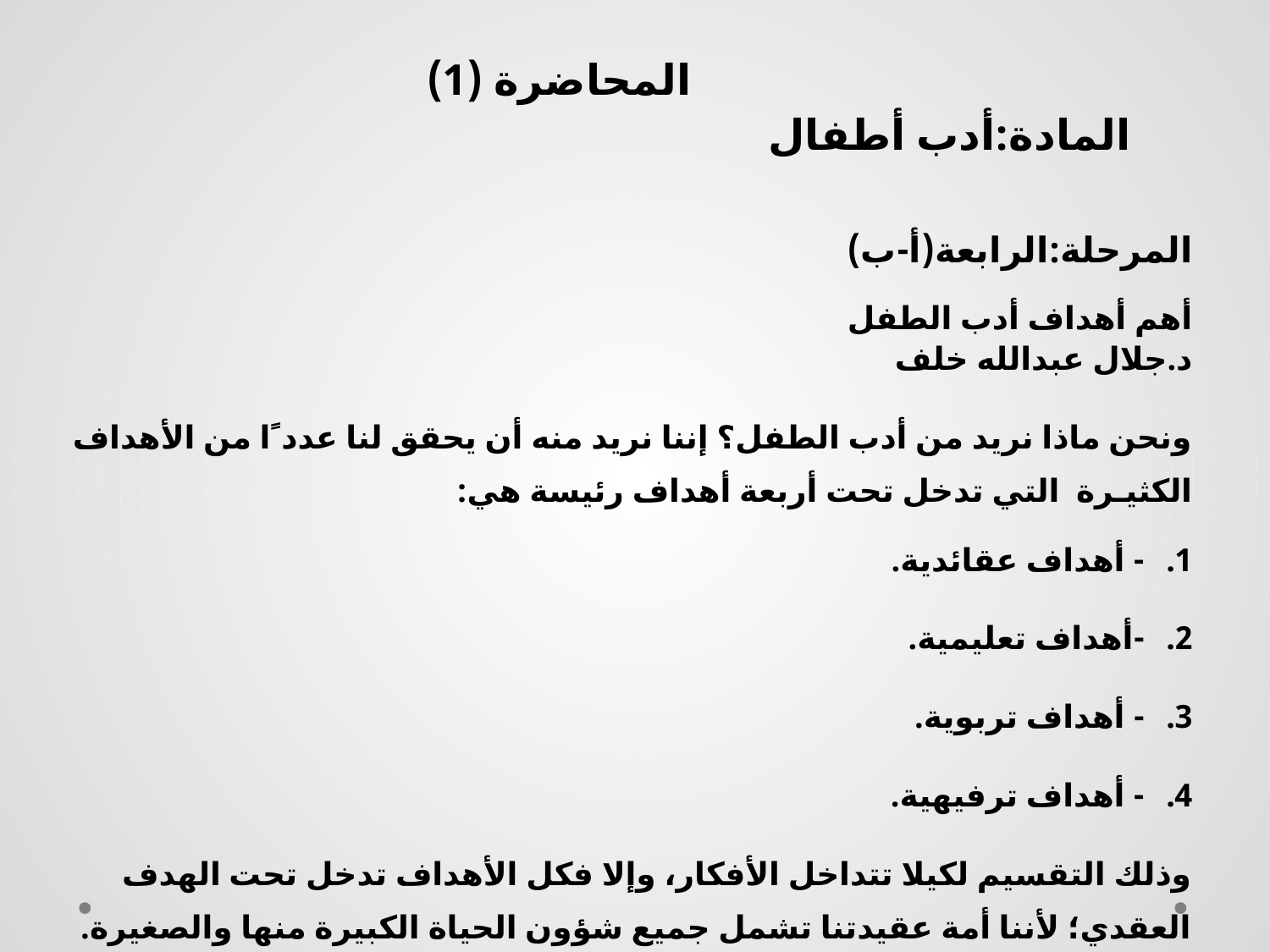

المحاضرة (1)                    المادة:أدب أطفال
                                                                                                                 المرحلة:الرابعة(أ-ب)
أهم أهداف أدب الطفل                                                                                       د.جلال عبدالله خلف
ونحن ماذا نريد من أدب الطفل؟ إننا نريد منه أن يحقق لنا عددﹰا من الأهداف الكثيـرة  التي تدخل تحت أربعة أهداف رئيسة هي:
- أهداف عقائدية.
-أهداف تعليمية.
- أهداف تربوية.
- أهداف ترفيهية.
وذلك التقسيم لكيلا تتداخل الأفكار، وإلا فكل الأهداف تدخل تحت الهدف العقدي؛ لأننا أمة عقيدتنا تشمل جميع شؤون الحياة الكبيرة منها والصغيرة.